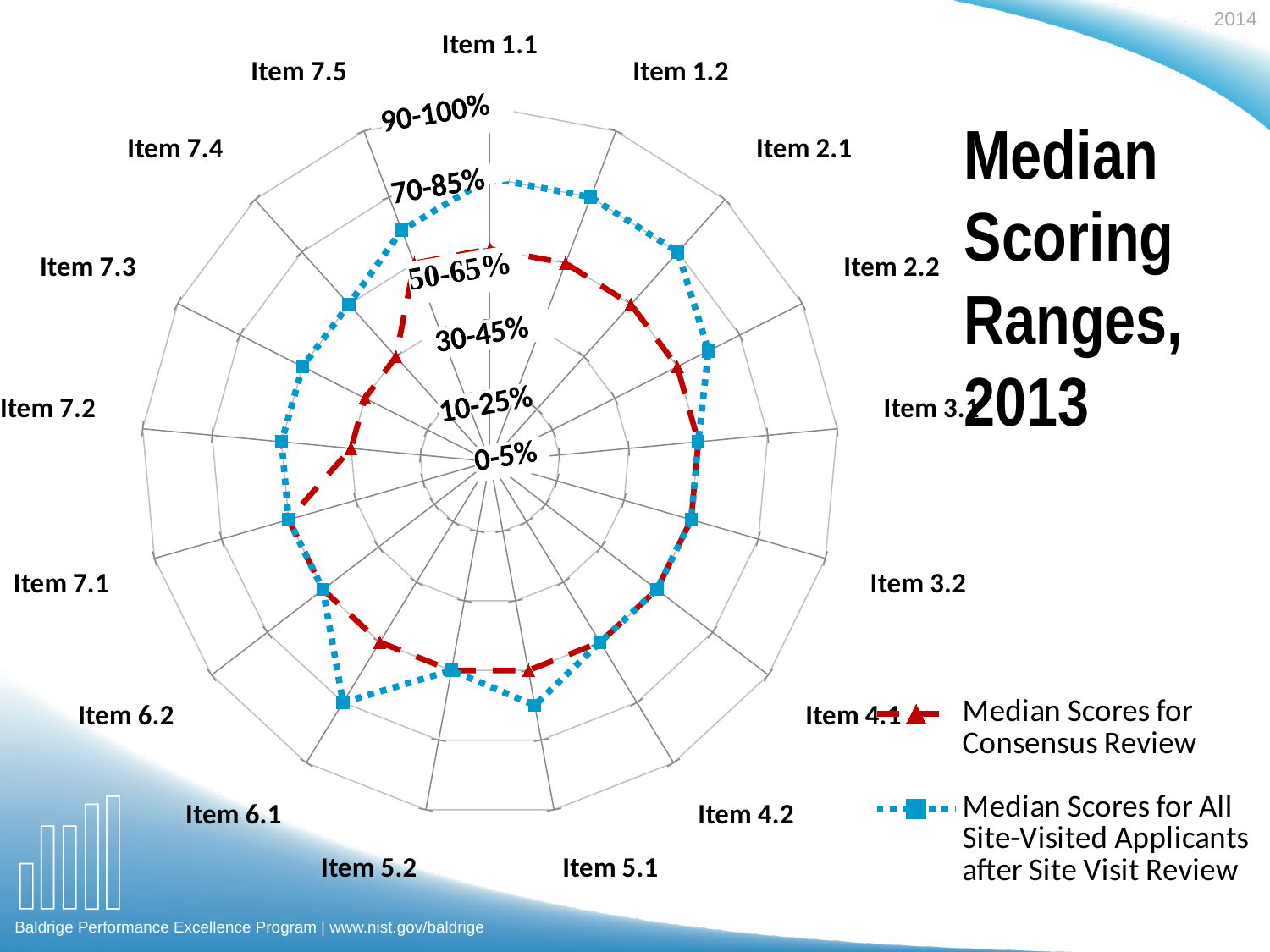

### Chart

| Category | Median Scores for Consensus Review |  |
|---|---|---|
| Item 1.1 | 3.0 | 4.0 |
| Item 1.2 | 3.0 | 4.0 |
| Item 2.1 | 3.0 | 4.0 |
| Item 2.2 | 3.0 | 3.5 |
| Item 3.1 | 3.0 | 3.0 |
| Item 3.2 | 3.0 | 3.0 |
| Item 4.1 | 3.0 | 3.0 |
| Item 4.2 | 3.0 | 3.0 |
| Item 5.1 | 3.0 | 3.5 |
| Item 5.2 | 3.0 | 3.0 |
| Item 6.1 | 3.0 | 4.0 |
| Item 6.2 | 3.0 | 3.0 |
| Item 7.1 | 3.0 | 3.0 |
| Item 7.2 | 2.0 | 3.0 |
| Item 7.3 | 2.0 | 3.0 |
| Item 7.4 | 2.0 | 3.0 |
| Item 7.5 | 3.0 | 3.5 |
# Median Scoring Ranges, 2013